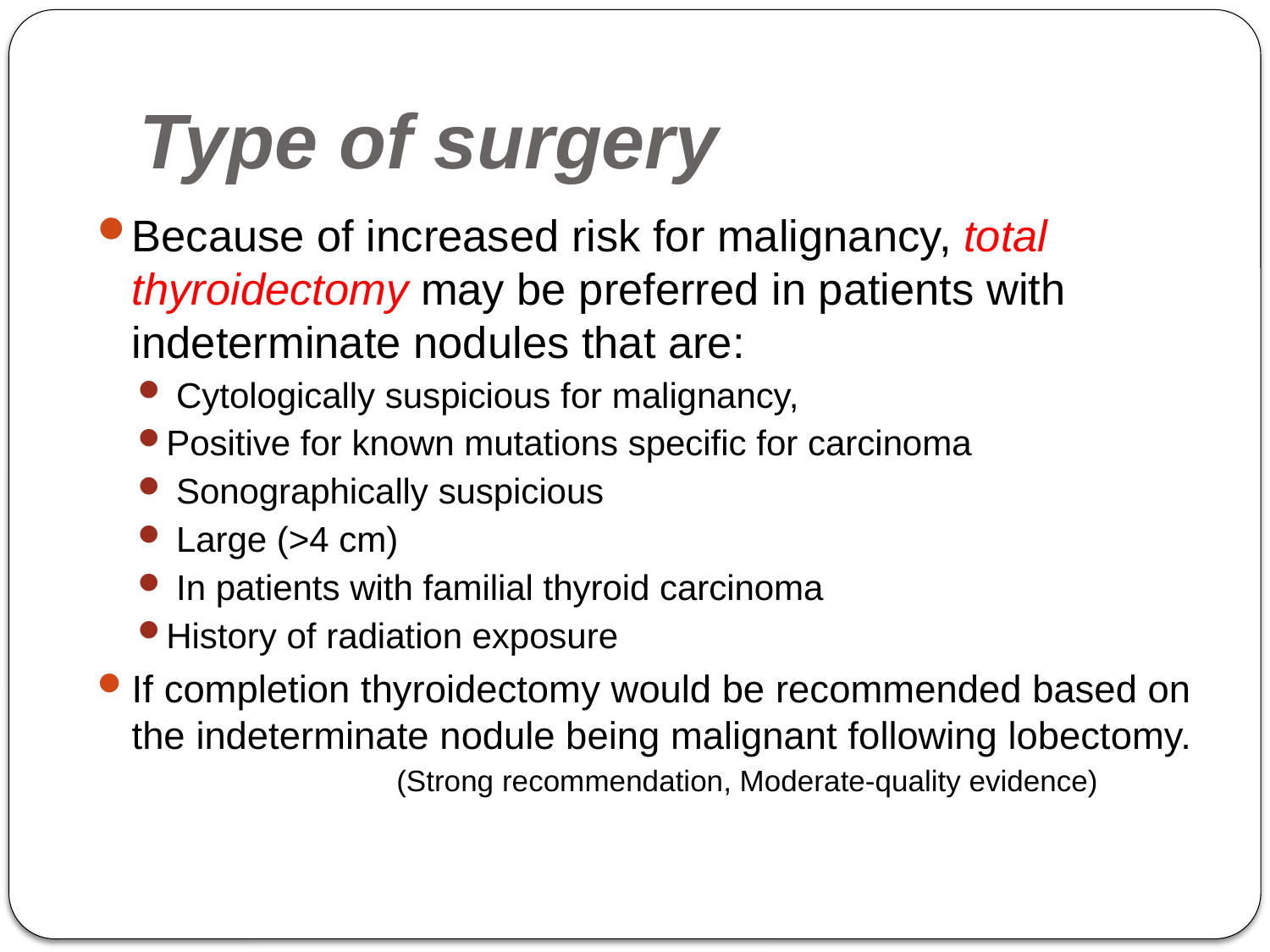

# Type of surgery
Because of increased risk for malignancy, total thyroidectomy may be preferred in patients with indeterminate nodules that are:
 Cytologically suspicious for malignancy,
Positive for known mutations specific for carcinoma
 Sonographically suspicious
 Large (>4 cm)
 In patients with familial thyroid carcinoma
History of radiation exposure
If completion thyroidectomy would be recommended based on the indeterminate nodule being malignant following lobectomy.
                       (Strong recommendation, Moderate-quality evidence)